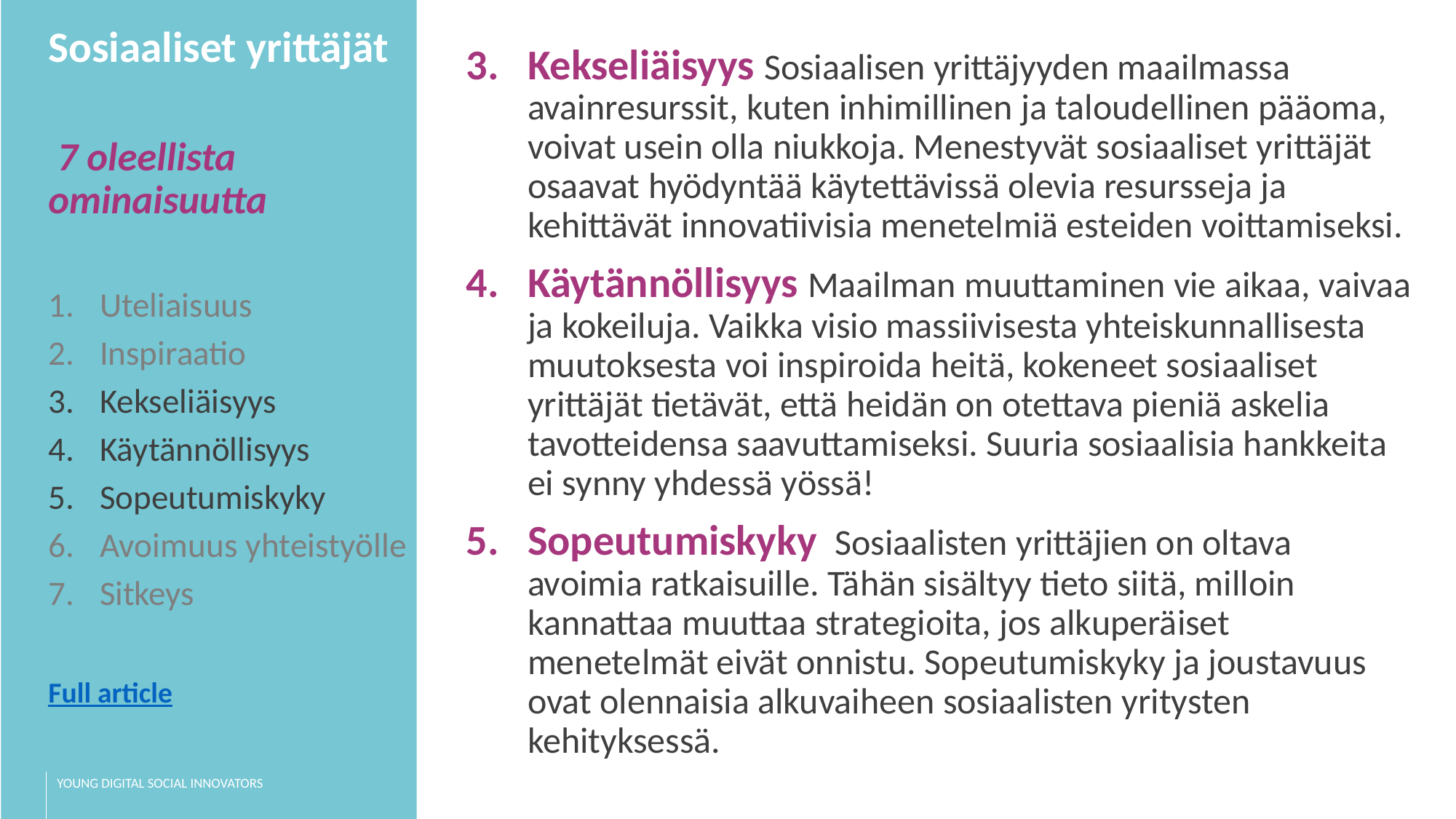

Sosiaaliset yrittäjät

 7 oleellista ominaisuutta

Uteliaisuus
Inspiraatio
Kekseliäisyys
Käytännöllisyys
Sopeutumiskyky
Avoimuus yhteistyölle
Sitkeys

Full article
Kekseliäisyys Sosiaalisen yrittäjyyden maailmassa avainresurssit, kuten inhimillinen ja taloudellinen pääoma, voivat usein olla niukkoja. Menestyvät sosiaaliset yrittäjät osaavat hyödyntää käytettävissä olevia resursseja ja kehittävät innovatiivisia menetelmiä esteiden voittamiseksi.
Käytännöllisyys Maailman muuttaminen vie aikaa, vaivaa ja kokeiluja. Vaikka visio massiivisesta yhteiskunnallisesta muutoksesta voi inspiroida heitä, kokeneet sosiaaliset yrittäjät tietävät, että heidän on otettava pieniä askelia tavotteidensa saavuttamiseksi. Suuria sosiaalisia hankkeita ei synny yhdessä yössä!
Sopeutumiskyky  Sosiaalisten yrittäjien on oltava avoimia ratkaisuille. Tähän sisältyy tieto siitä, milloin kannattaa muuttaa strategioita, jos alkuperäiset menetelmät eivät onnistu. Sopeutumiskyky ja joustavuus ovat olennaisia alkuvaiheen sosiaalisten yritysten kehityksessä.